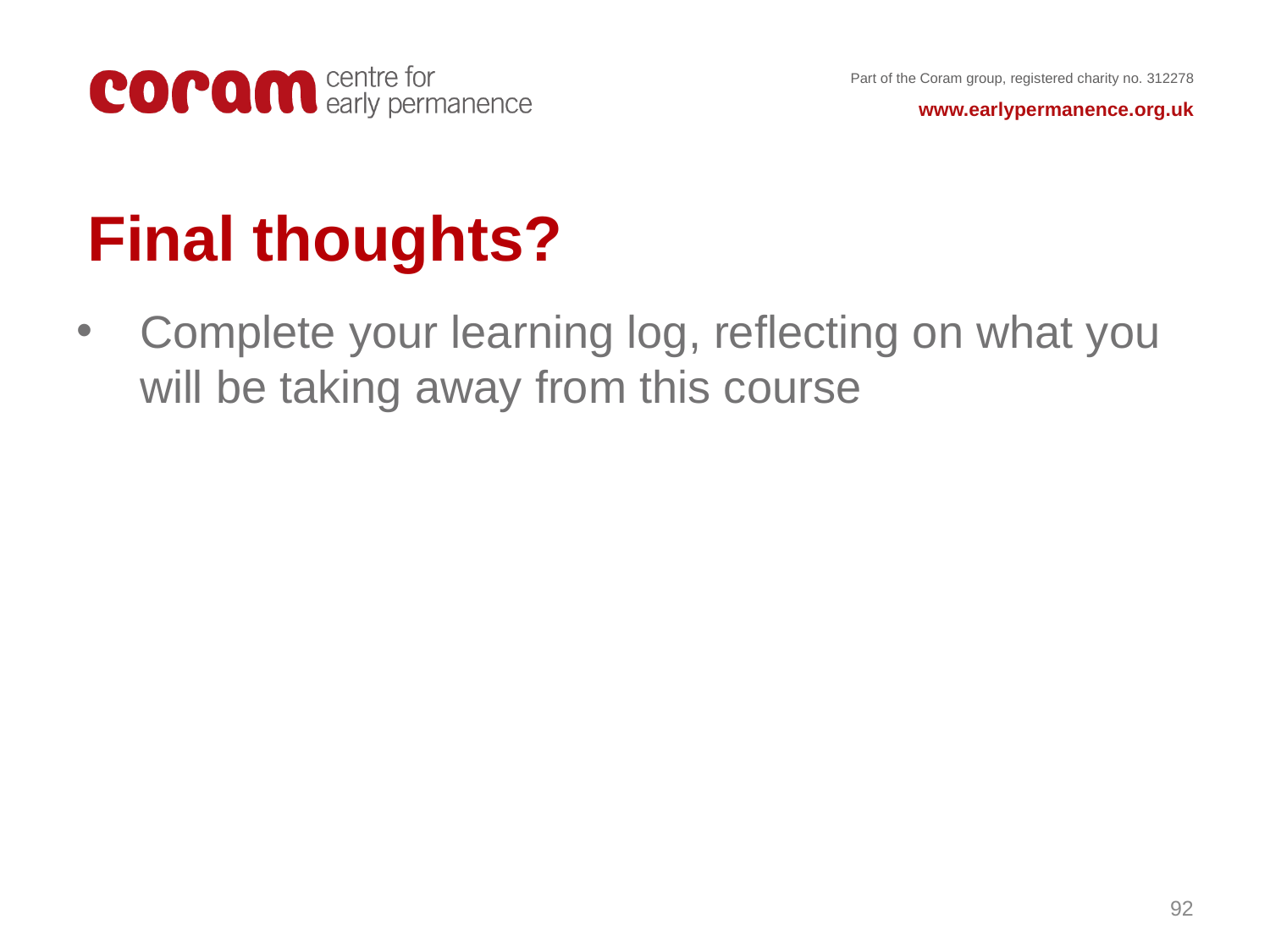

# Final thoughts?
Complete your learning log, reflecting on what you will be taking away from this course
92